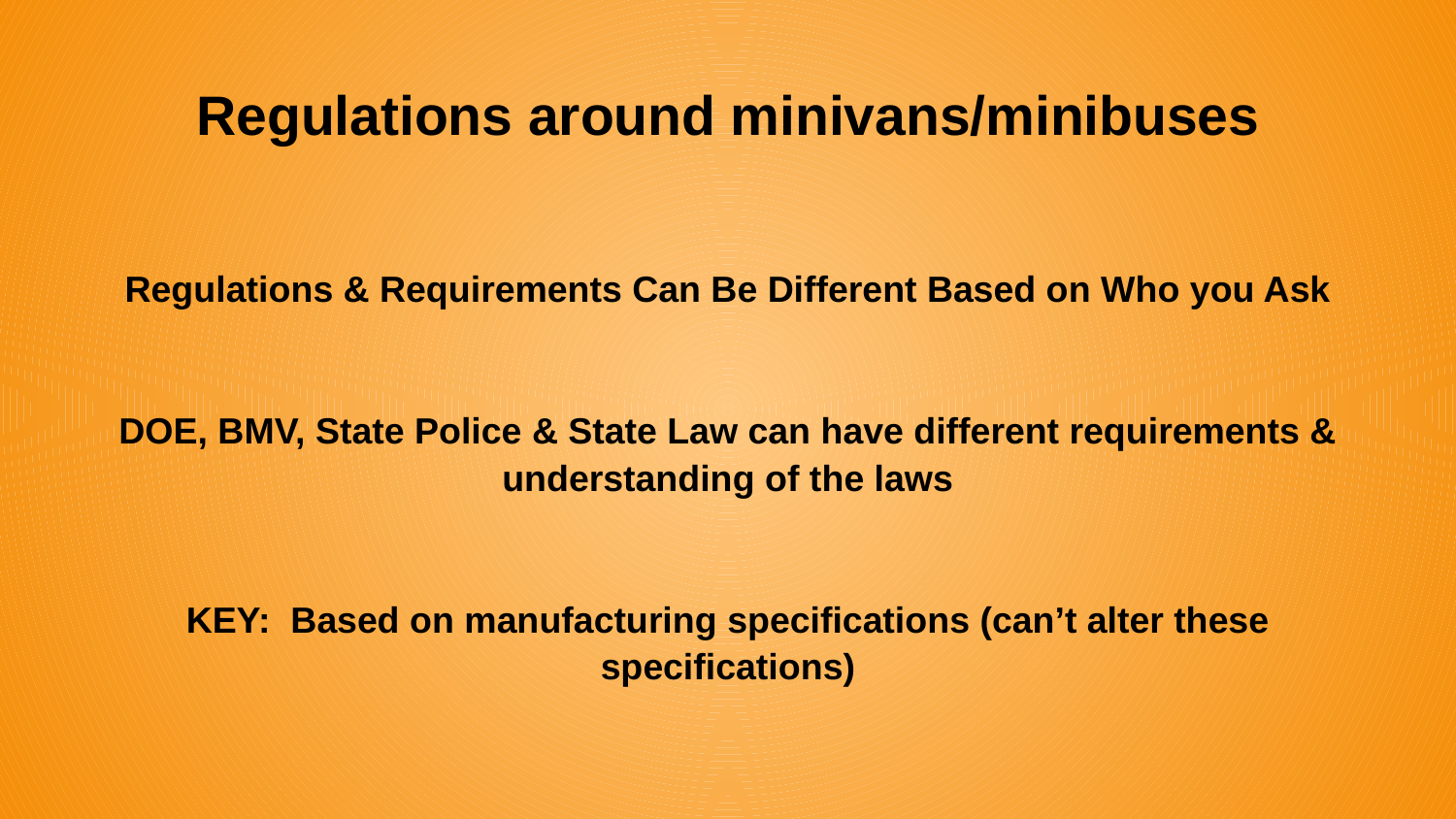

# Regulations around minivans/minibuses

Regulations & Requirements Can Be Different Based on Who you Ask

DOE, BMV, State Police & State Law can have different requirements & understanding of the laws

KEY:  Based on manufacturing specifications (can’t alter these specifications)